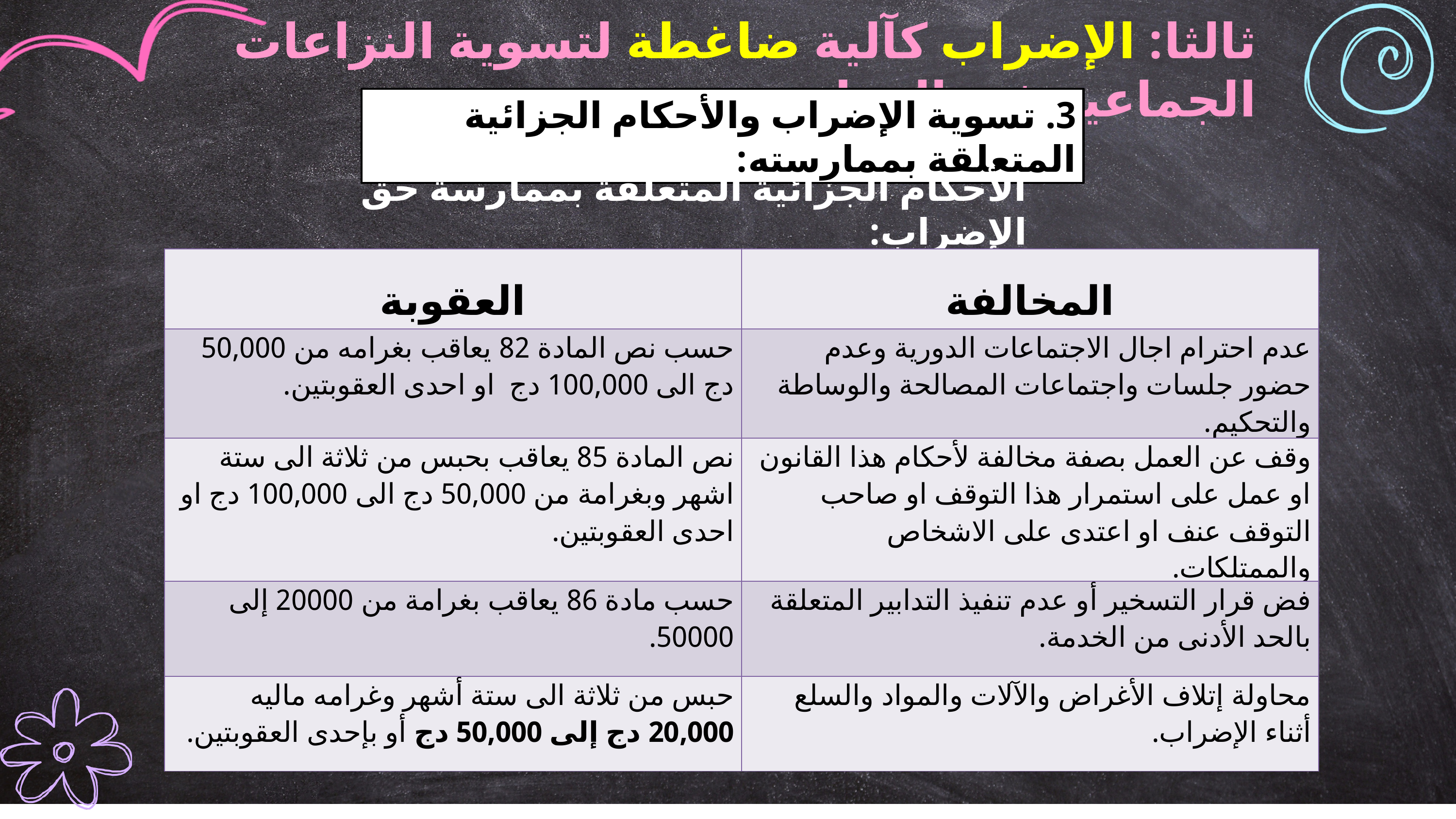

ثالثا: الإضراب كآلية ضاغطة لتسوية النزاعات الجماعية في العمل
3. تسوية الإضراب والأحكام الجزائية المتعلقة بممارسته:
الأحكام الجزائية المتعلقة بممارسة حق الإضراب:
| العقوبة | المخالفة |
| --- | --- |
| حسب نص المادة 82 يعاقب بغرامه من 50,000 دج الى 100,000 دج او احدى العقوبتين. | عدم احترام اجال الاجتماعات الدورية وعدم حضور جلسات واجتماعات المصالحة والوساطة والتحكيم. |
| نص المادة 85 يعاقب بحبس من ثلاثة الى ستة اشهر وبغرامة من 50,000 دج الى 100,000 دج او احدى العقوبتين. | وقف عن العمل بصفة مخالفة لأحكام هذا القانون او عمل على استمرار هذا التوقف او صاحب التوقف عنف او اعتدى على الاشخاص والممتلكات. |
| حسب مادة 86 يعاقب بغرامة من 20000 إلى 50000. | فض قرار التسخير أو عدم تنفيذ التدابير المتعلقة بالحد الأدنى من الخدمة. |
| حبس من ثلاثة الى ستة أشهر وغرامه ماليه 20,000 دج إلى 50,000 دج أو بإحدى العقوبتين. | محاولة إتلاف الأغراض والآلات والمواد والسلع أثناء الإضراب. |